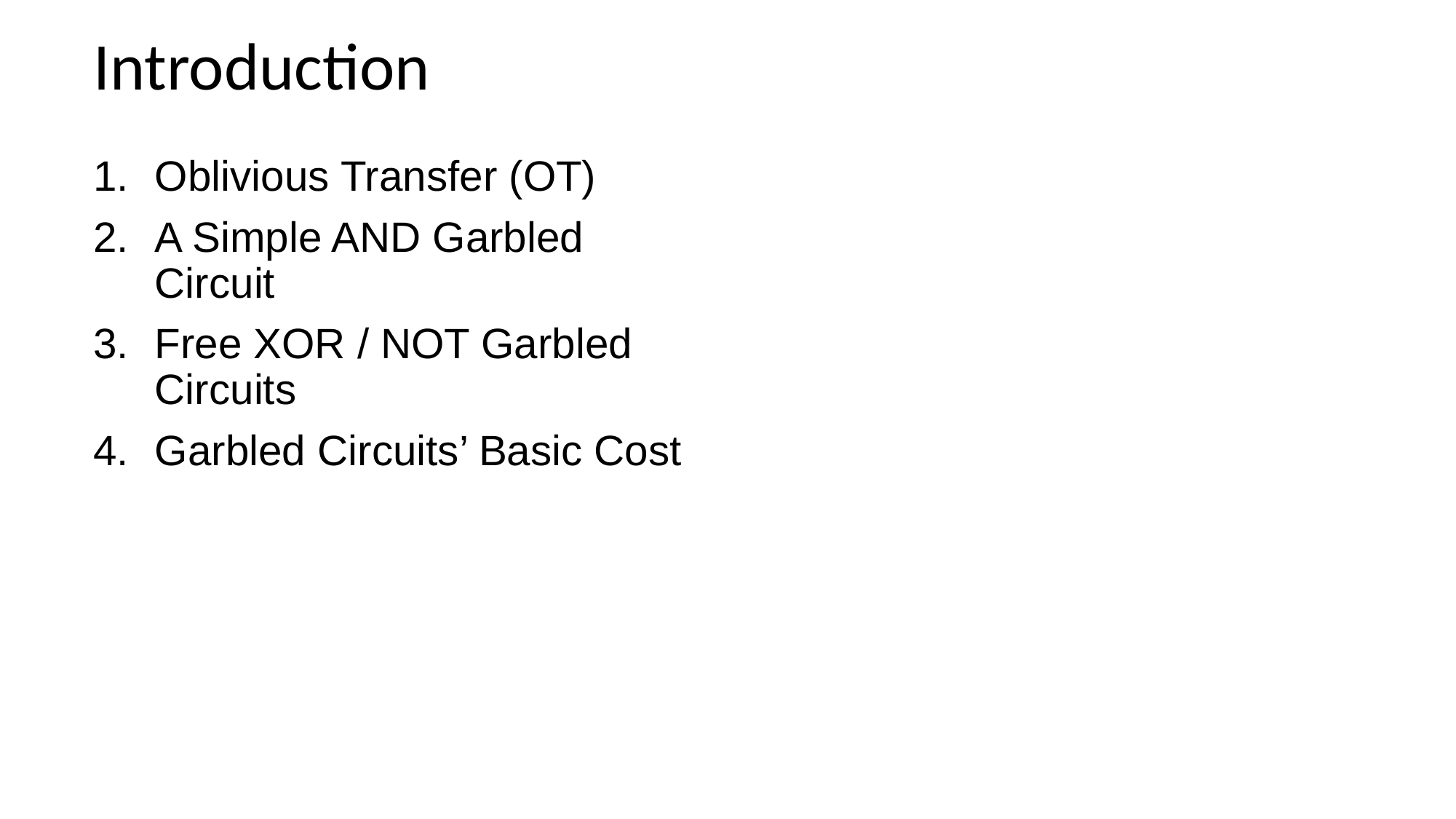

# Introduction
Oblivious Transfer (OT)
A Simple AND Garbled Circuit
Free XOR / NOT Garbled Circuits
Garbled Circuits’ Basic Cost